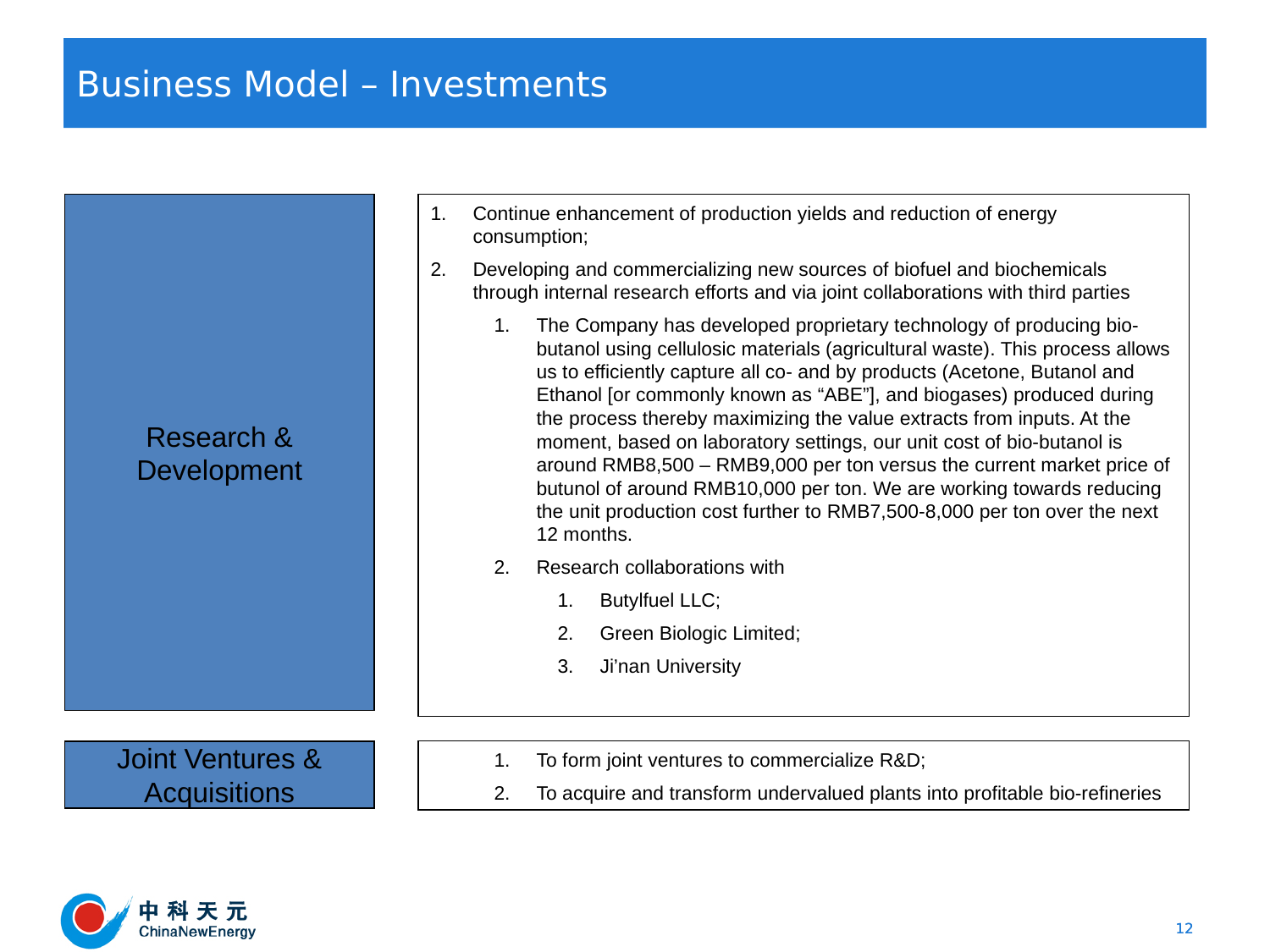

Business Model – Investments
Research &
Development
Continue enhancement of production yields and reduction of energy consumption;
Developing and commercializing new sources of biofuel and biochemicals through internal research efforts and via joint collaborations with third parties
The Company has developed proprietary technology of producing bio-butanol using cellulosic materials (agricultural waste). This process allows us to efficiently capture all co- and by products (Acetone, Butanol and Ethanol [or commonly known as “ABE”], and biogases) produced during the process thereby maximizing the value extracts from inputs. At the moment, based on laboratory settings, our unit cost of bio-butanol is around RMB8,500 – RMB9,000 per ton versus the current market price of butunol of around RMB10,000 per ton. We are working towards reducing the unit production cost further to RMB7,500-8,000 per ton over the next 12 months.
Research collaborations with
Butylfuel LLC;
Green Biologic Limited;
Ji’nan University

Joint Ventures &
Acquisitions
To form joint ventures to commercialize R&D;
To acquire and transform undervalued plants into profitable bio-refineries
12
12